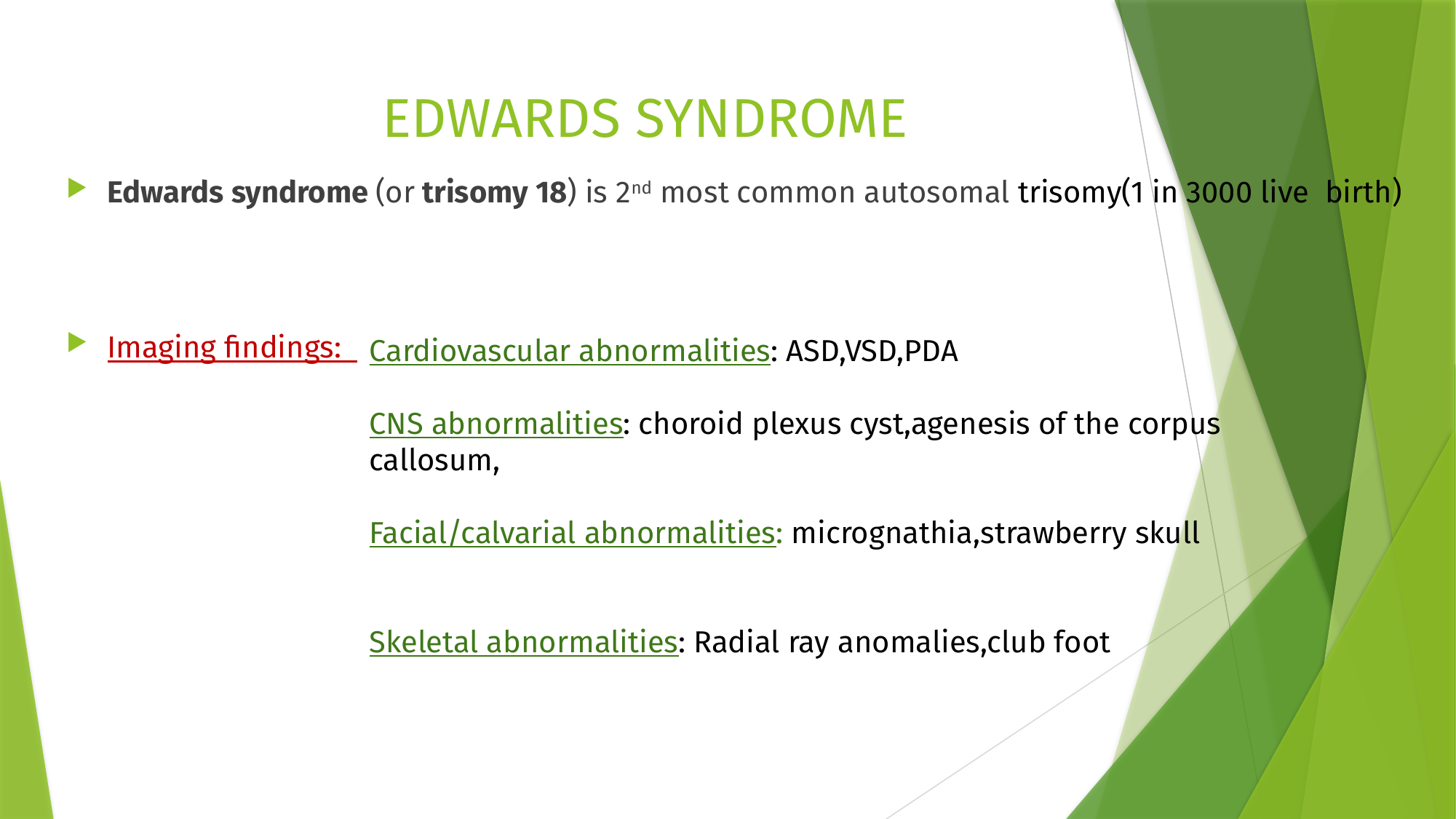

# EDWARDS SYNDROME
Edwards syndrome (or trisomy 18) is 2nd most common autosomal trisomy(1 in 3000 live  birth)

Imaging findings:

Cardiovascular abnormalities: ASD,VSD,PDA

CNS abnormalities: choroid plexus cyst,agenesis of the corpus callosum,

Facial/calvarial abnormalities: micrognathia,strawberry skull

Skeletal abnormalities: Radial ray anomalies,club foot